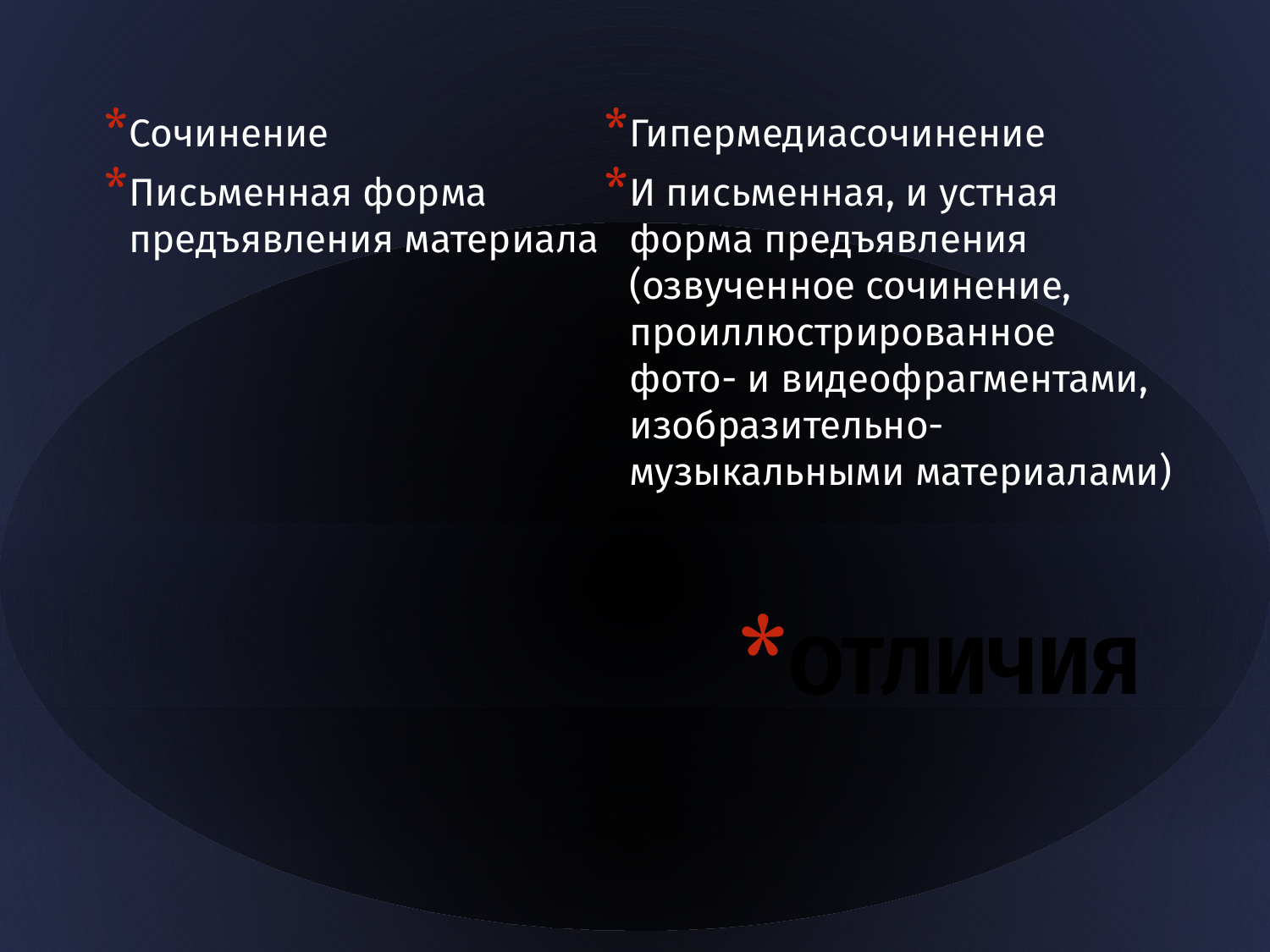

Сочинение
Письменная форма предъявления материала

Гипермедиасочинение
И письменная, и устная форма предъявления (озвученное сочинение, проиллюстрированное фото- и видеофрагментами, изобразительно-музыкальными материалами)

# ОТЛИЧИЯ